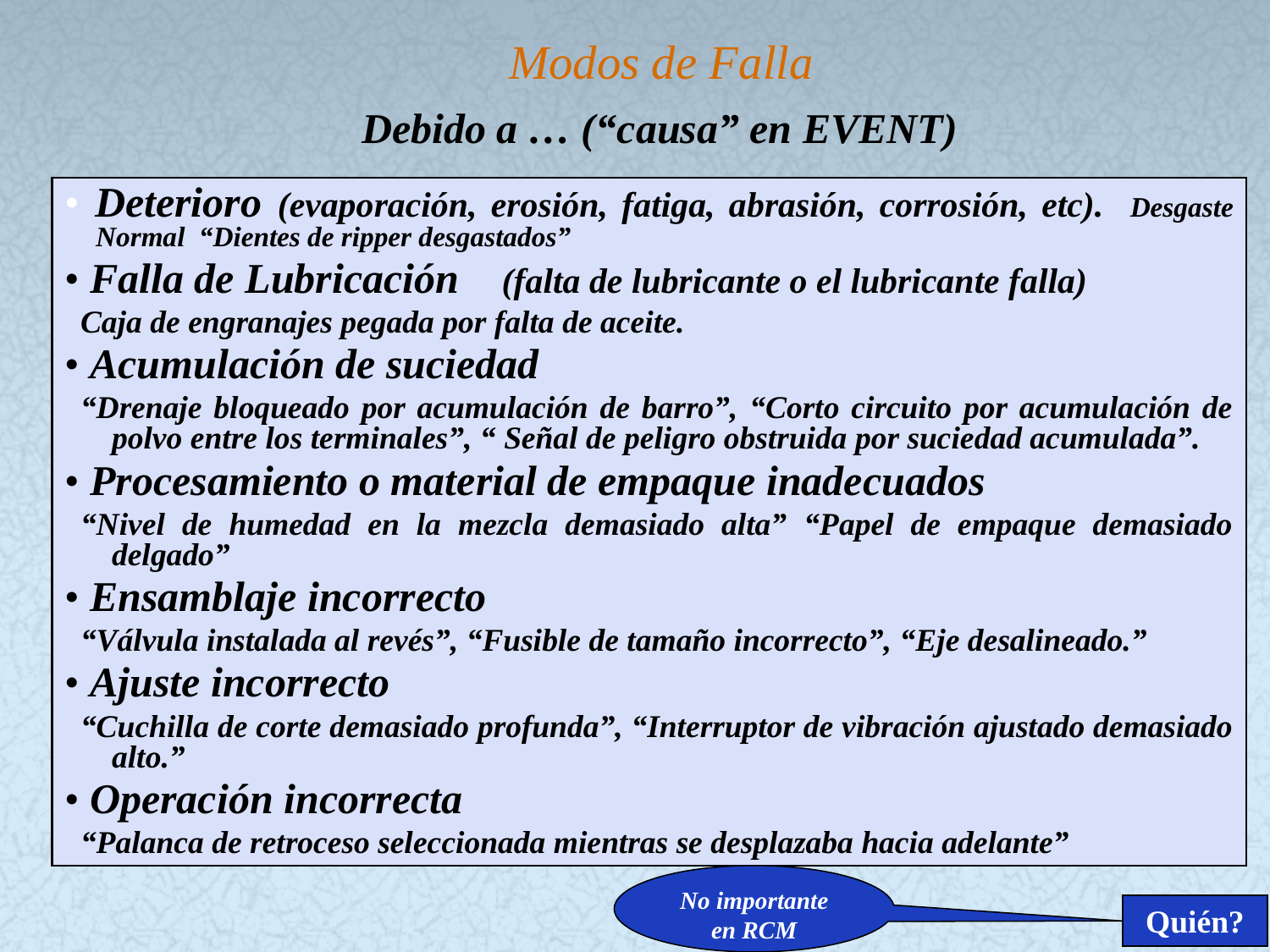

# Modos de Falla
Debido a … (“causa” en EVENT)
• Deterioro (evaporación, erosión, fatiga, abrasión, corrosión, etc).  Desgaste Normal  “Dientes de ripper desgastados”
• Falla de Lubricación    (falta de lubricante o el lubricante falla)
Caja de engranajes pegada por falta de aceite.
• Acumulación de suciedad
“Drenaje bloqueado por acumulación de barro”, “Corto circuito por acumulación de polvo entre los terminales”, “ Señal de peligro obstruida por suciedad acumulada”.
• Procesamiento o material de empaque inadecuados
“Nivel de humedad en la mezcla demasiado alta” “Papel de empaque demasiado delgado”
• Ensamblaje incorrecto
“Válvula instalada al revés”, “Fusible de tamaño incorrecto”, “Eje desalineado.”
• Ajuste incorrecto
“Cuchilla de corte demasiado profunda”, “Interruptor de vibración ajustado demasiado alto.”
• Operación incorrecta
“Palanca de retroceso seleccionada mientras se desplazaba hacia adelante”
No importante en RCM
Quién?
59